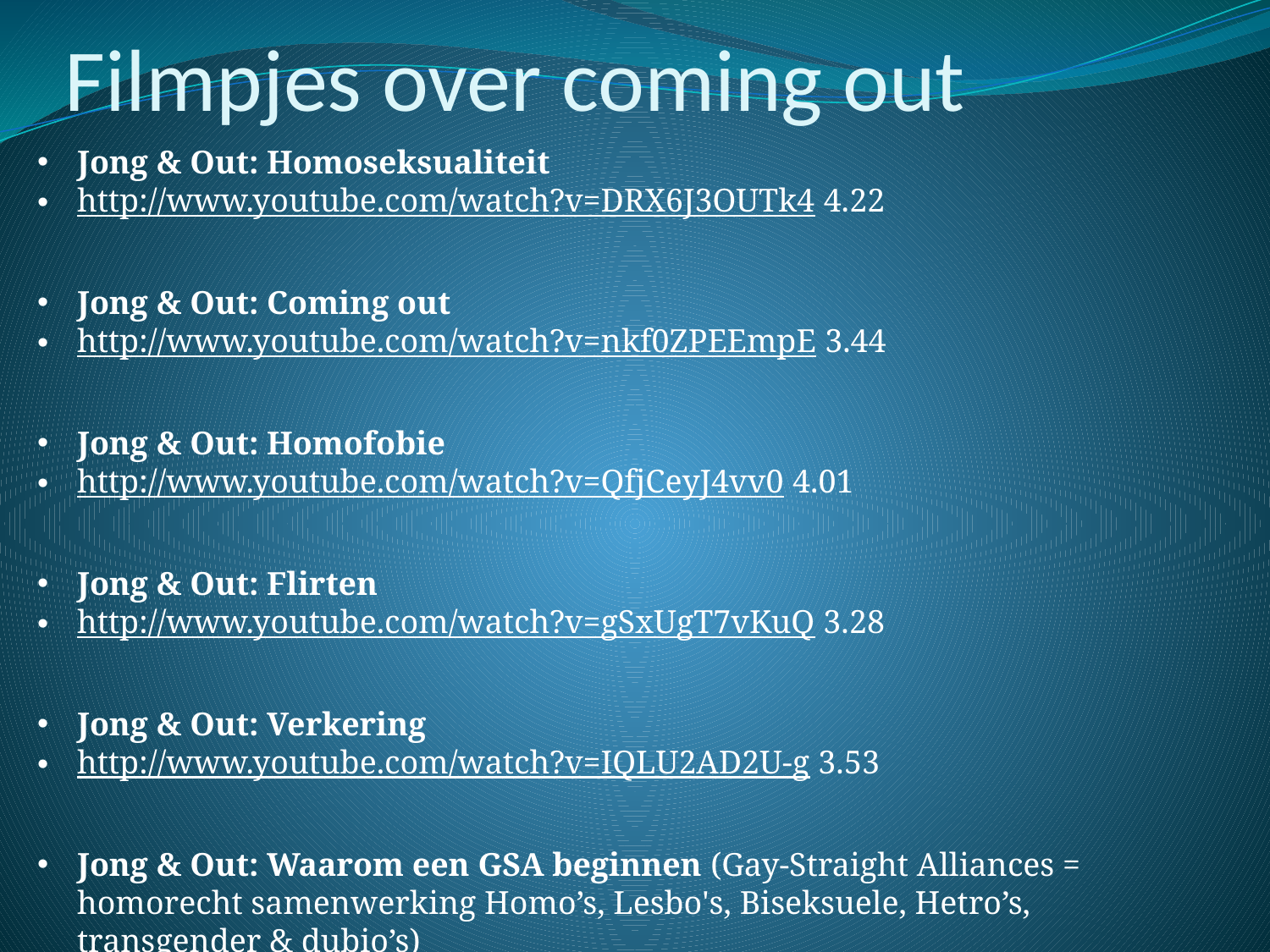

# Filmpjes over coming out
Jong & Out: Homoseksualiteit
http://www.youtube.com/watch?v=DRX6J3OUTk4 4.22

Jong & Out: Coming out
http://www.youtube.com/watch?v=nkf0ZPEEmpE 3.44

Jong & Out: Homofobie
http://www.youtube.com/watch?v=QfjCeyJ4vv0 4.01

Jong & Out: Flirten
http://www.youtube.com/watch?v=gSxUgT7vKuQ 3.28

Jong & Out: Verkering
http://www.youtube.com/watch?v=IQLU2AD2U-g 3.53

Jong & Out: Waarom een GSA beginnen (Gay-Straight Alliances = homorecht samenwerking Homo’s, Lesbo's, Biseksuele, Hetro’s, transgender & dubio’s)
http://www.youtube.com/watch?feature=player_embedded&v=9_t8qv_dzAE 0.59